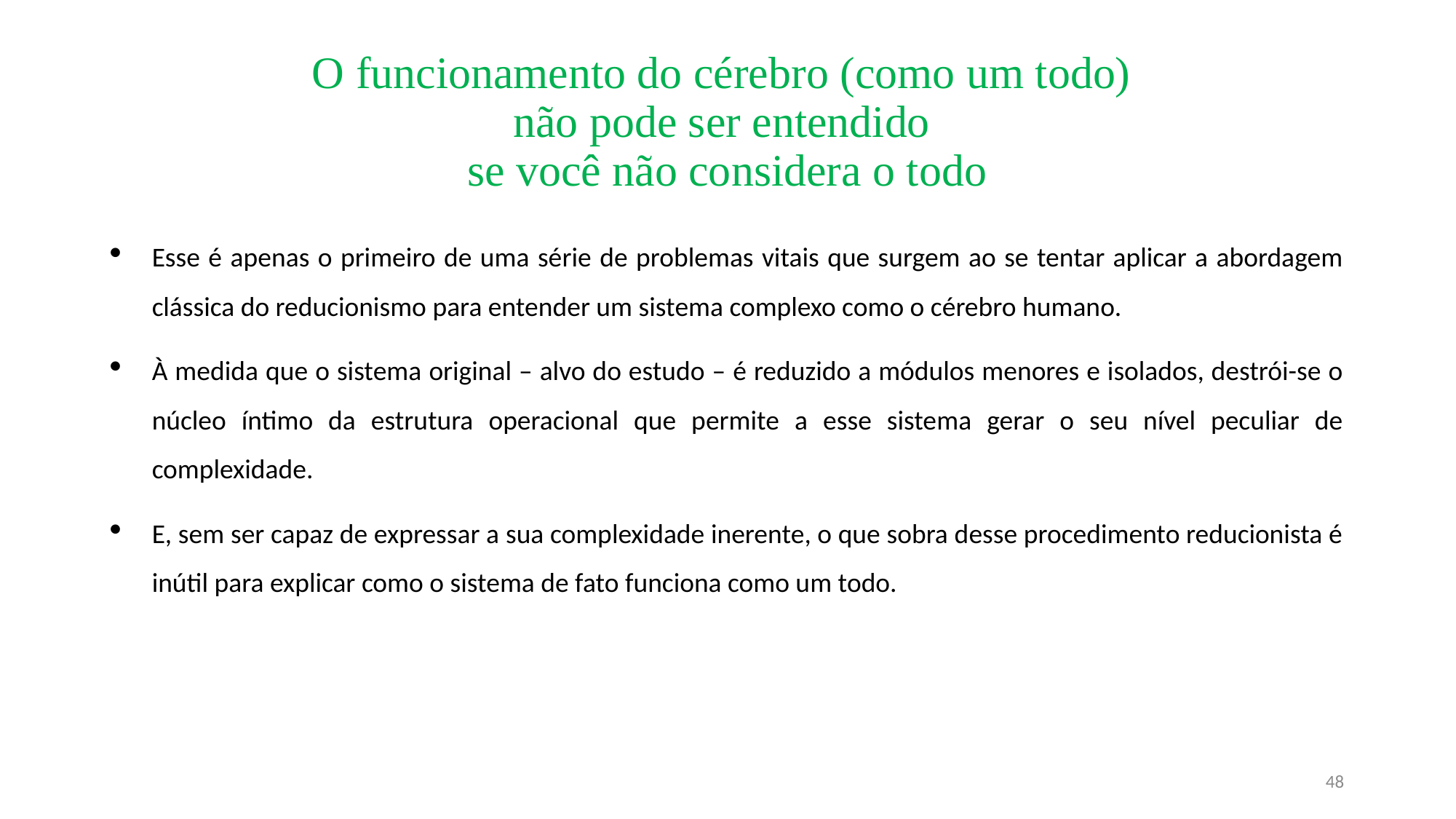

# O funcionamento do cérebro (como um todo) não pode ser entendido se você não considera o todo
Esse é apenas o primeiro de uma série de problemas vitais que surgem ao se tentar aplicar a abordagem clássica do reducionismo para entender um sistema complexo como o cérebro humano.
À medida que o sistema original – alvo do estudo – é reduzido a módulos menores e isolados, destrói-se o núcleo íntimo da estrutura operacional que permite a esse sistema gerar o seu nível peculiar de complexidade.
E, sem ser capaz de expressar a sua complexidade inerente, o que sobra desse procedimento reducionista é inútil para explicar como o sistema de fato funciona como um todo.

48